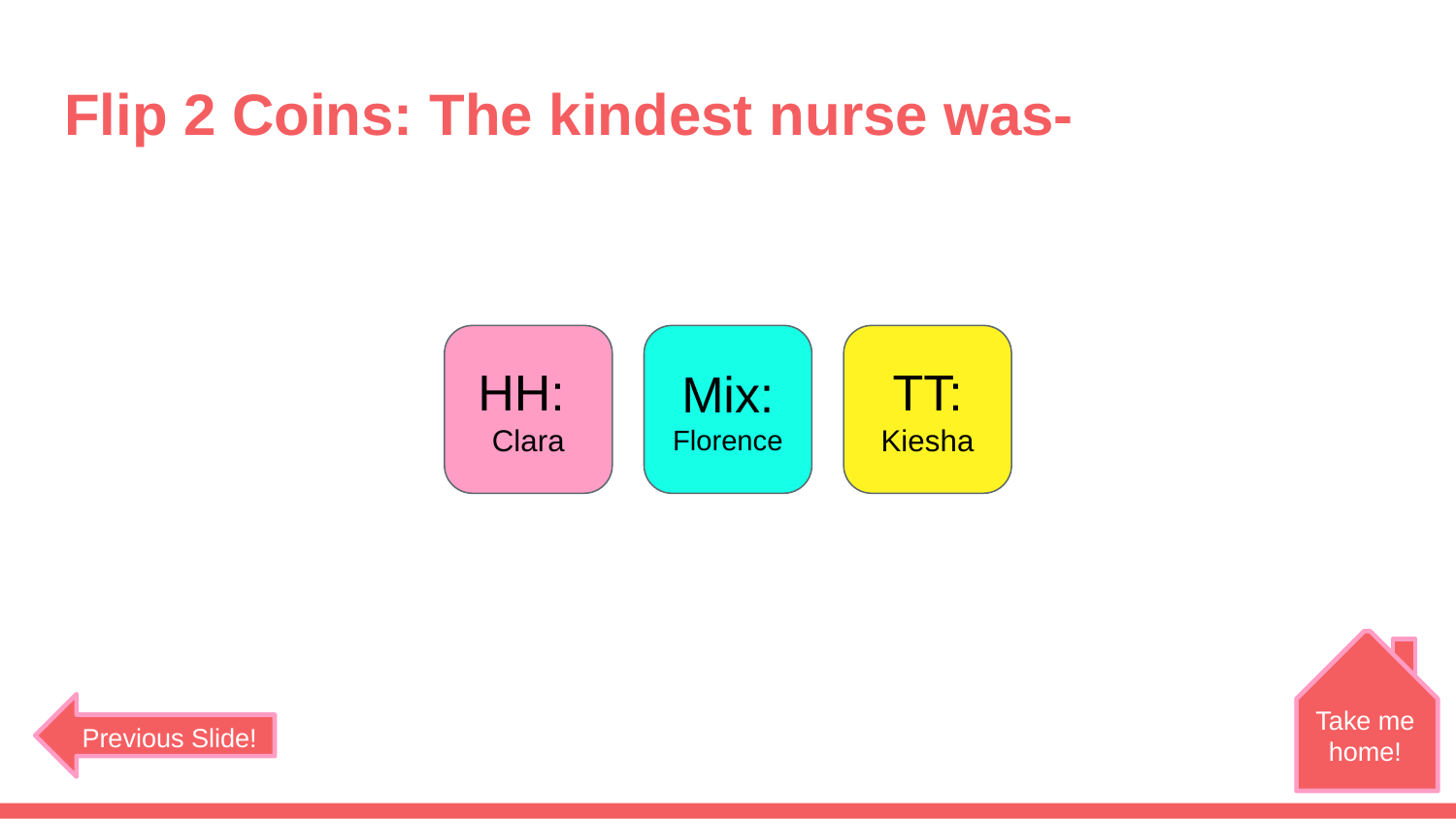

# Flip 2 Coins: The kindest nurse was-
HH:
Clara
Mix:
Florence
TT:
Kiesha

Take me home!

Previous Slide!